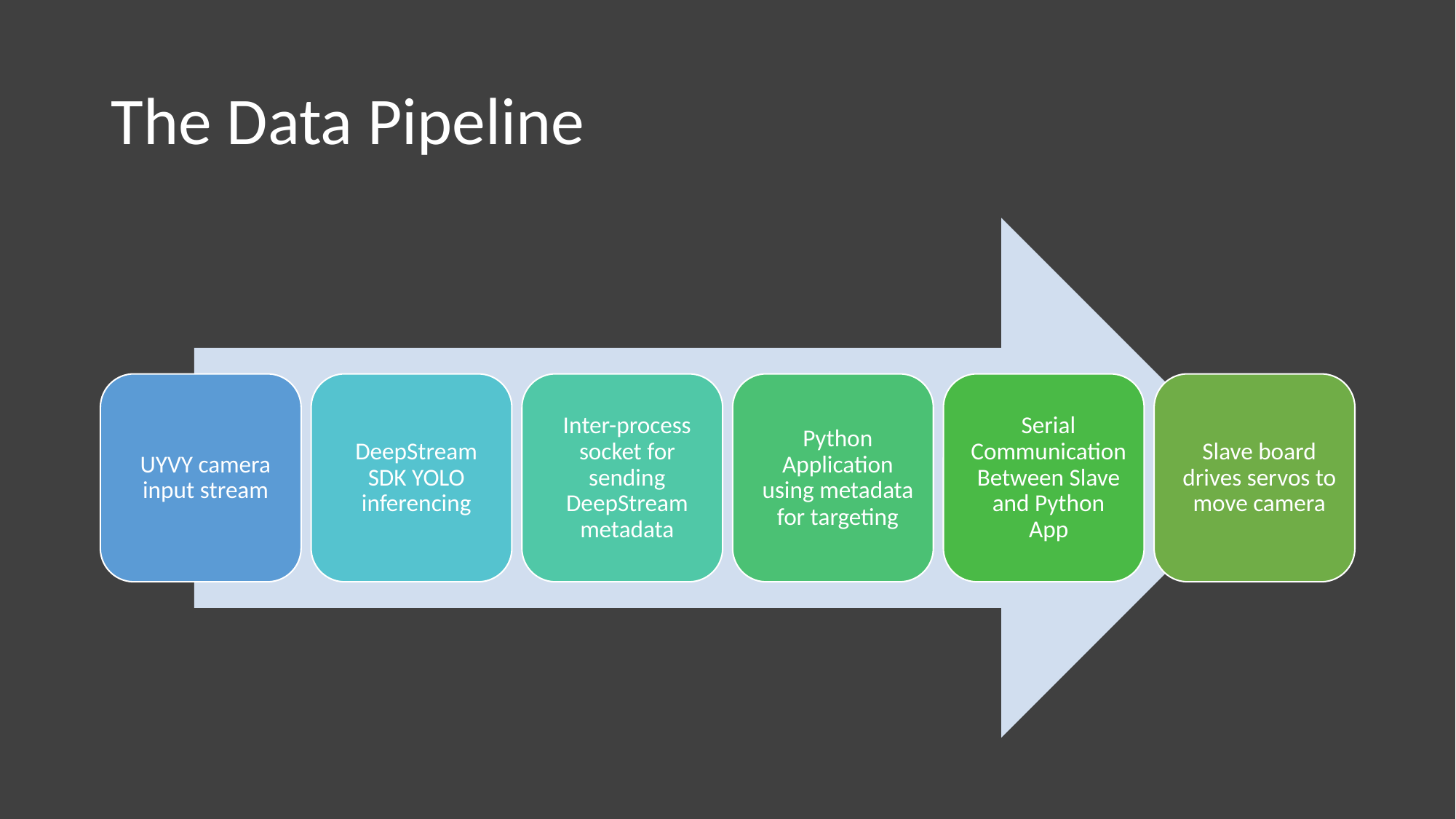

# The Data Pipeline
UYVY camera input stream
DeepStream SDK YOLO inferencing
Inter-process socket for sending DeepStream metadata
Python Application using metadata for targeting
Serial Communication Between Slave and Python App
Slave board drives servos to move camera